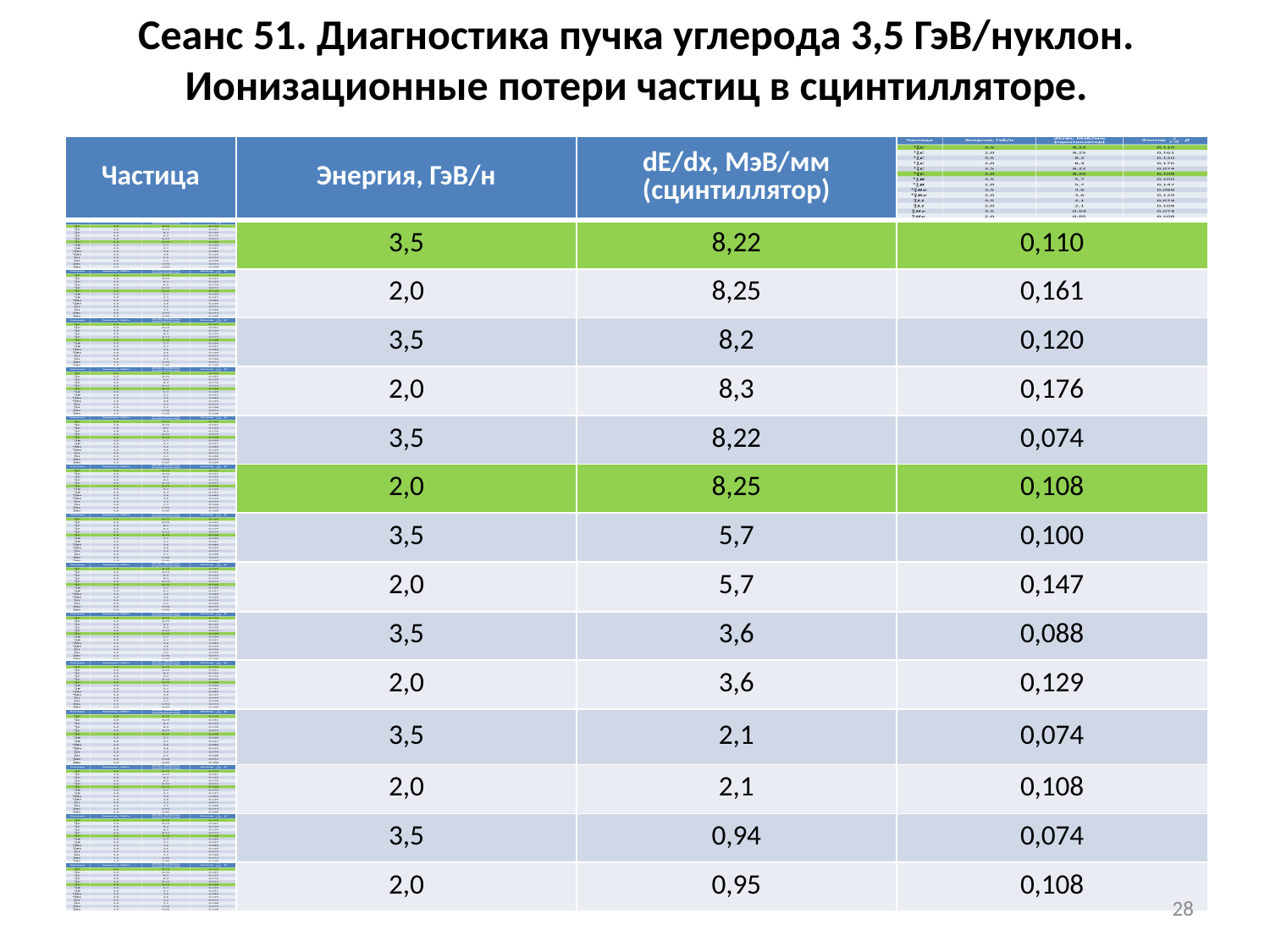

# Сеанс 51. Диагностика пучка углерода 3,5 ГэВ/нуклон. Ионизационные потери частиц в сцинтилляторе.
| Частица | Энергия, ГэВ/н | dE/dx, MэВ/мм (сцинтиллятор) |  |
| --- | --- | --- | --- |
|  | 3,5 | 8,22 | 0,110 |
|  | 2,0 | 8,25 | 0,161 |
|  | 3,5 | 8,2 | 0,120 |
|  | 2,0 | 8,3 | 0,176 |
|  | 3,5 | 8,22 | 0,074 |
|  | 2,0 | 8,25 | 0,108 |
|  | 3,5 | 5,7 | 0,100 |
|  | 2,0 | 5,7 | 0,147 |
|  | 3,5 | 3,6 | 0,088 |
|  | 2,0 | 3,6 | 0,129 |
|  | 3,5 | 2,1 | 0,074 |
|  | 2,0 | 2,1 | 0,108 |
|  | 3,5 | 0,94 | 0,074 |
|  | 2,0 | 0,95 | 0,108 |
28